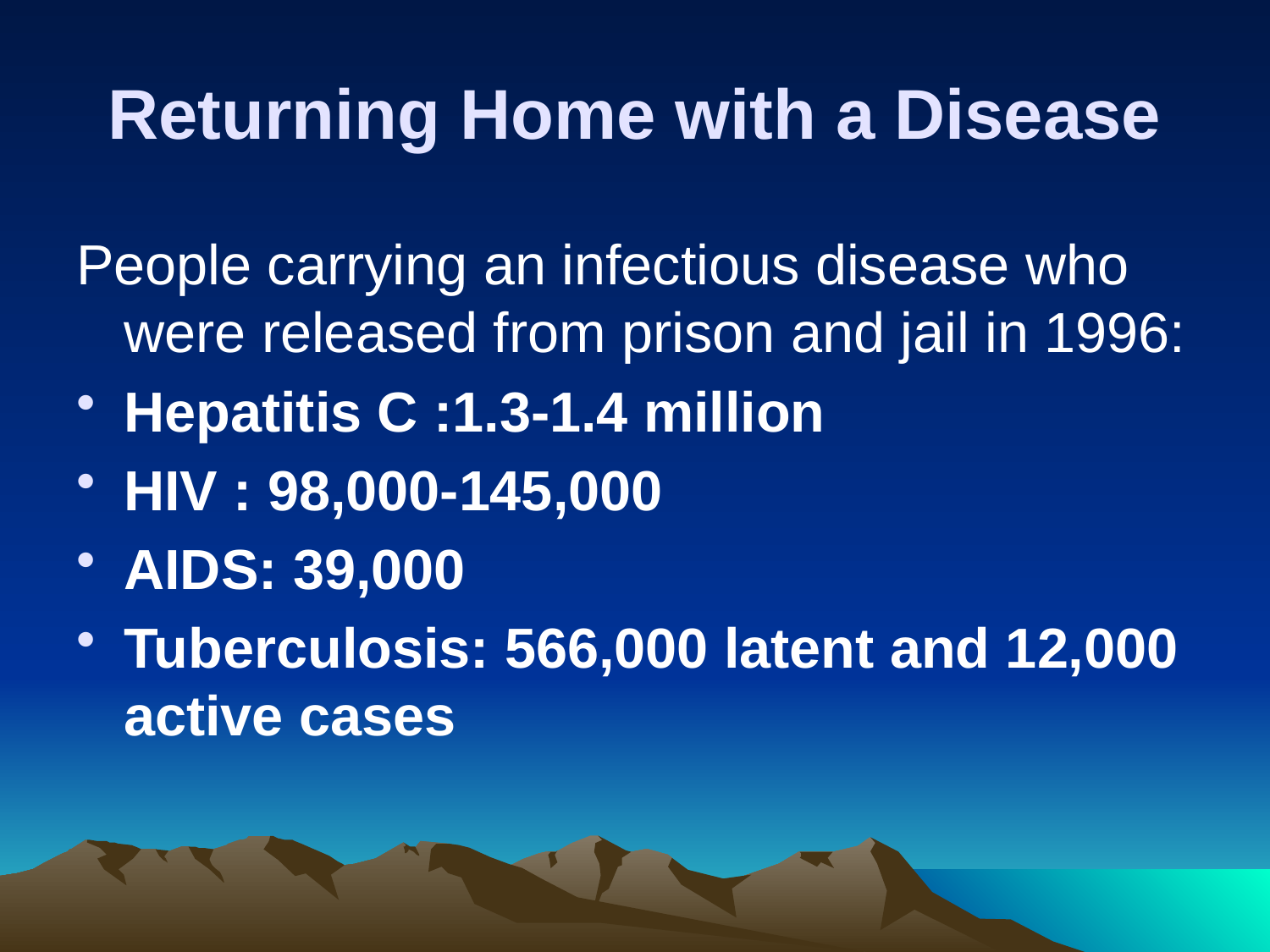

# Returning Home with a Disease
People carrying an infectious disease who were released from prison and jail in 1996:
Hepatitis C :1.3-1.4 million
HIV : 98,000-145,000
AIDS: 39,000
Tuberculosis: 566,000 latent and 12,000 active cases